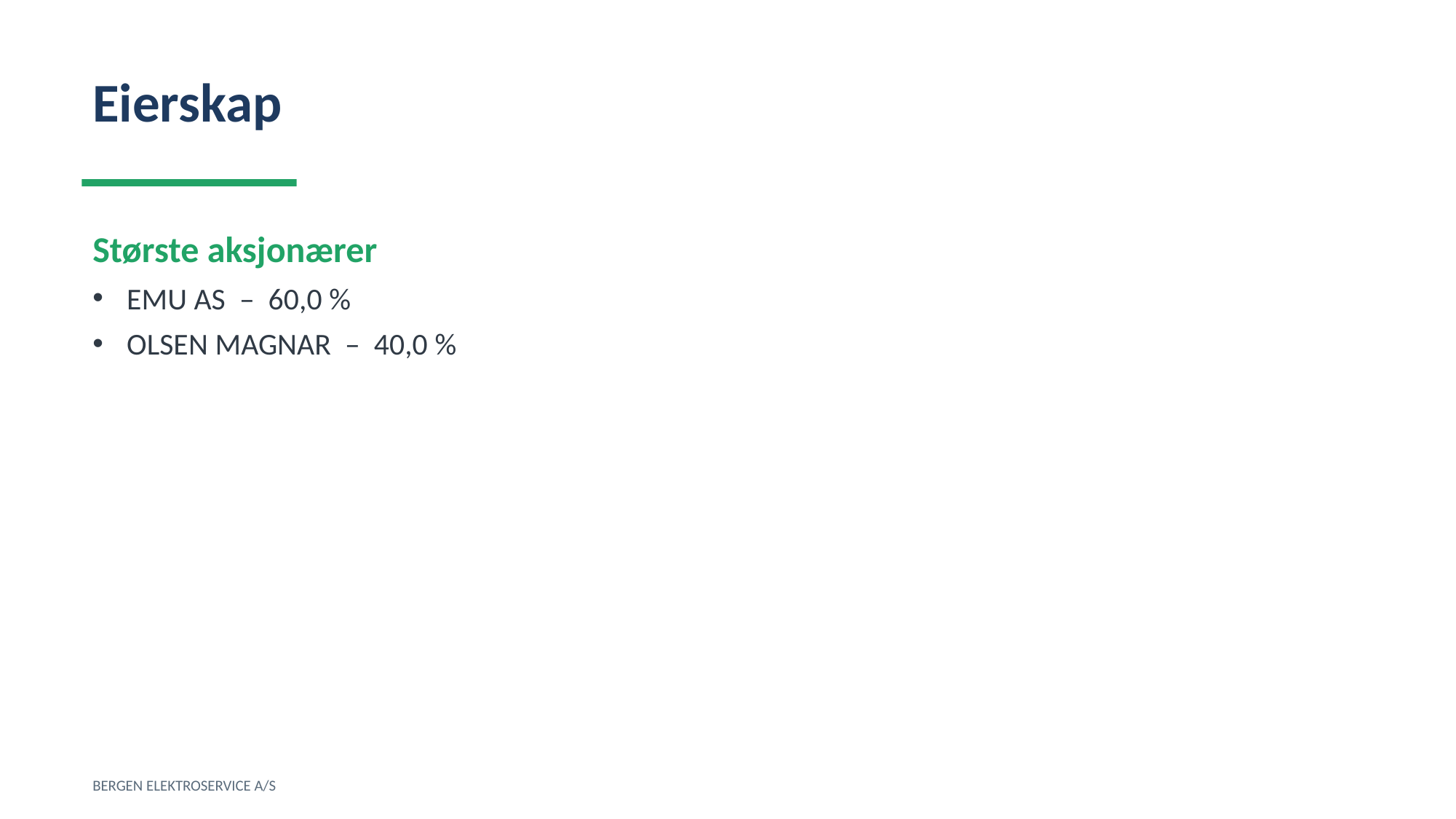

Eierskap

Største aksjonærer
EMU AS  –  60,0 %
OLSEN MAGNAR  –  40,0 %
BERGEN ELEKTROSERVICE A/S